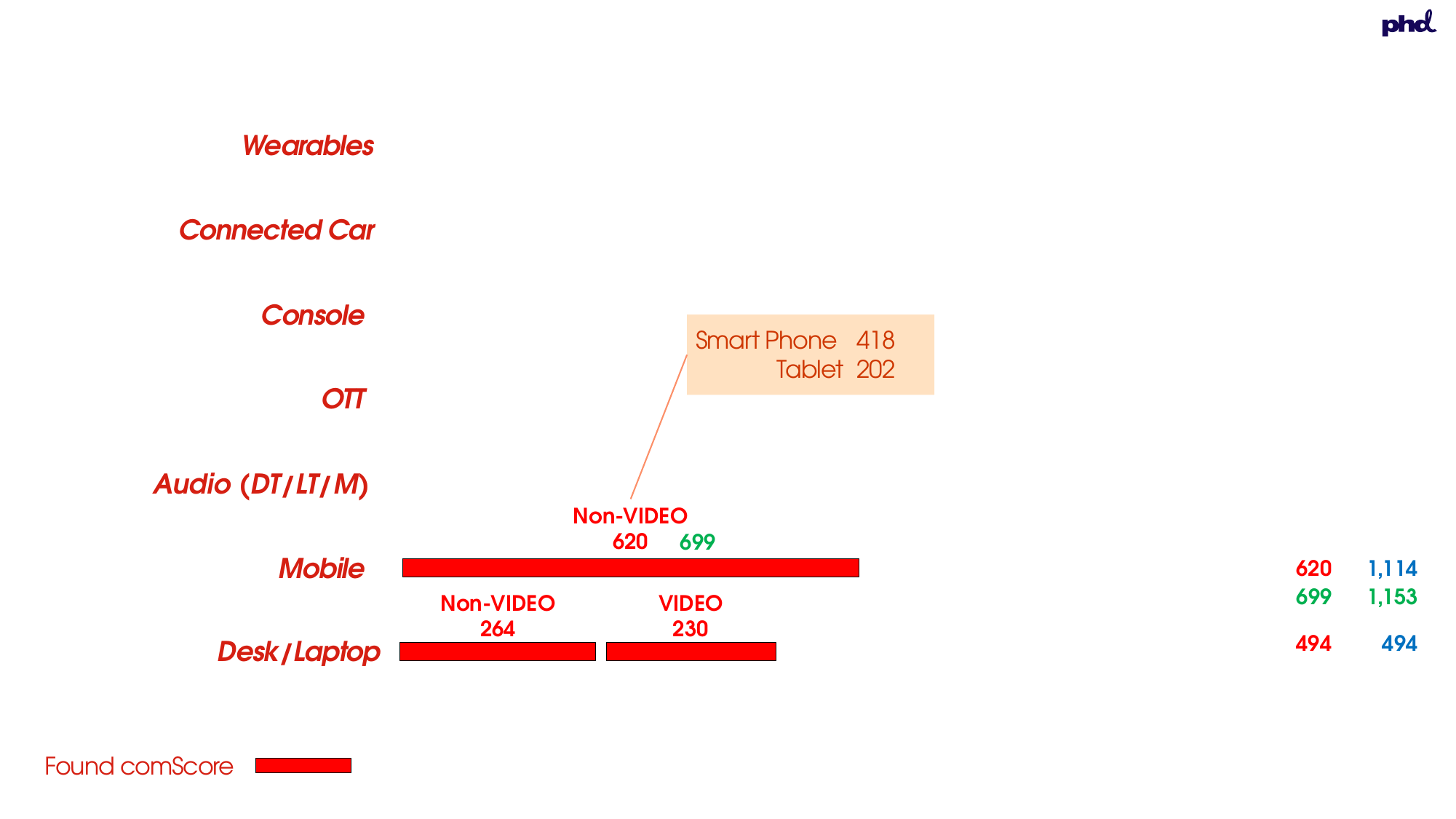

Wearables
Connected Car
Console

Smart Phone
Tablet
418
202
OTT
Audio (DT/LT/M)

Non-VIDEO
620
699
Mobile
620
1,114
699
1,153

Non-VIDEO
264

VIDEO
230
494
494
Desk/Laptop

Found comScore